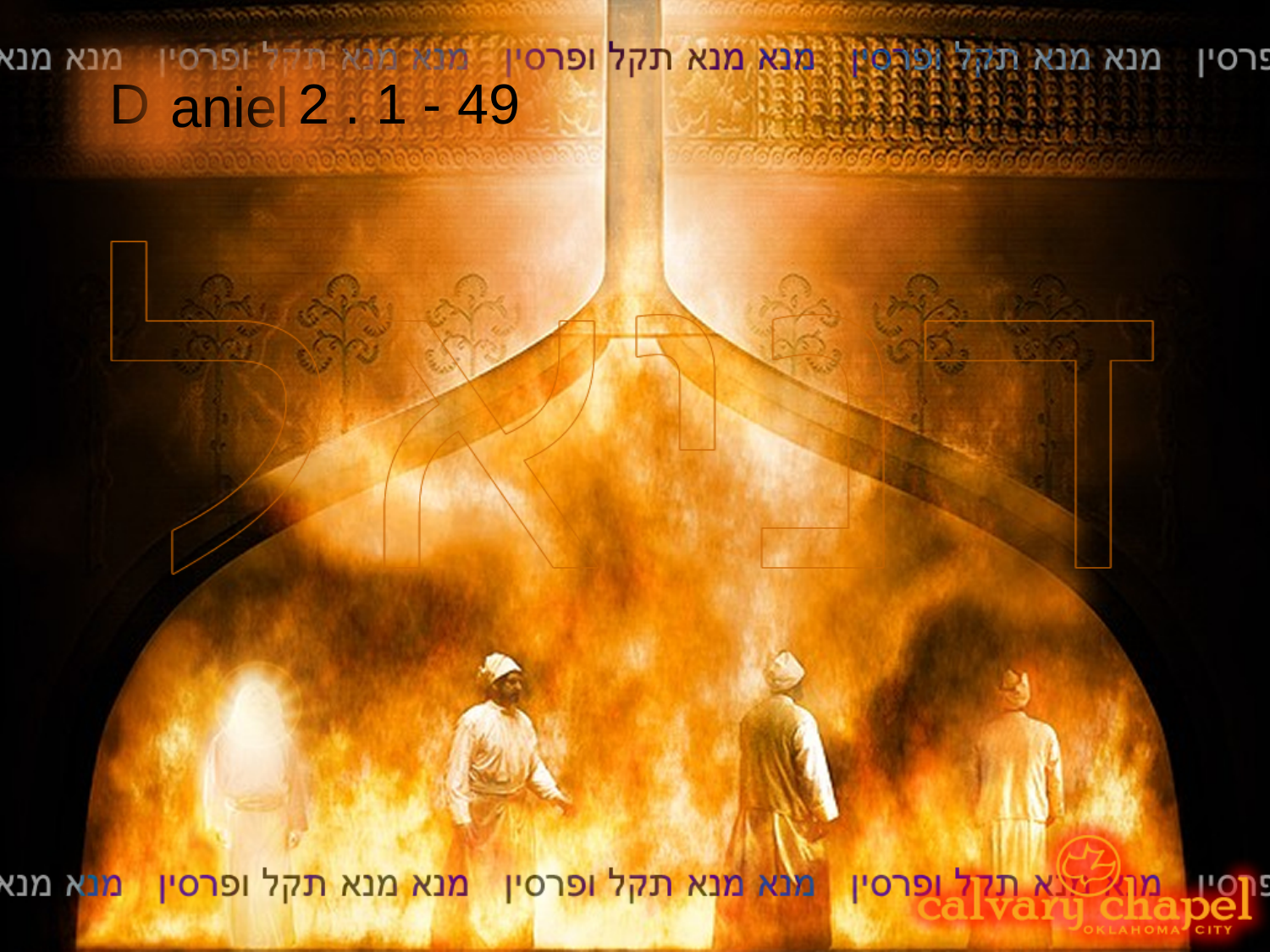

D
2 . 1 - 49
aniel